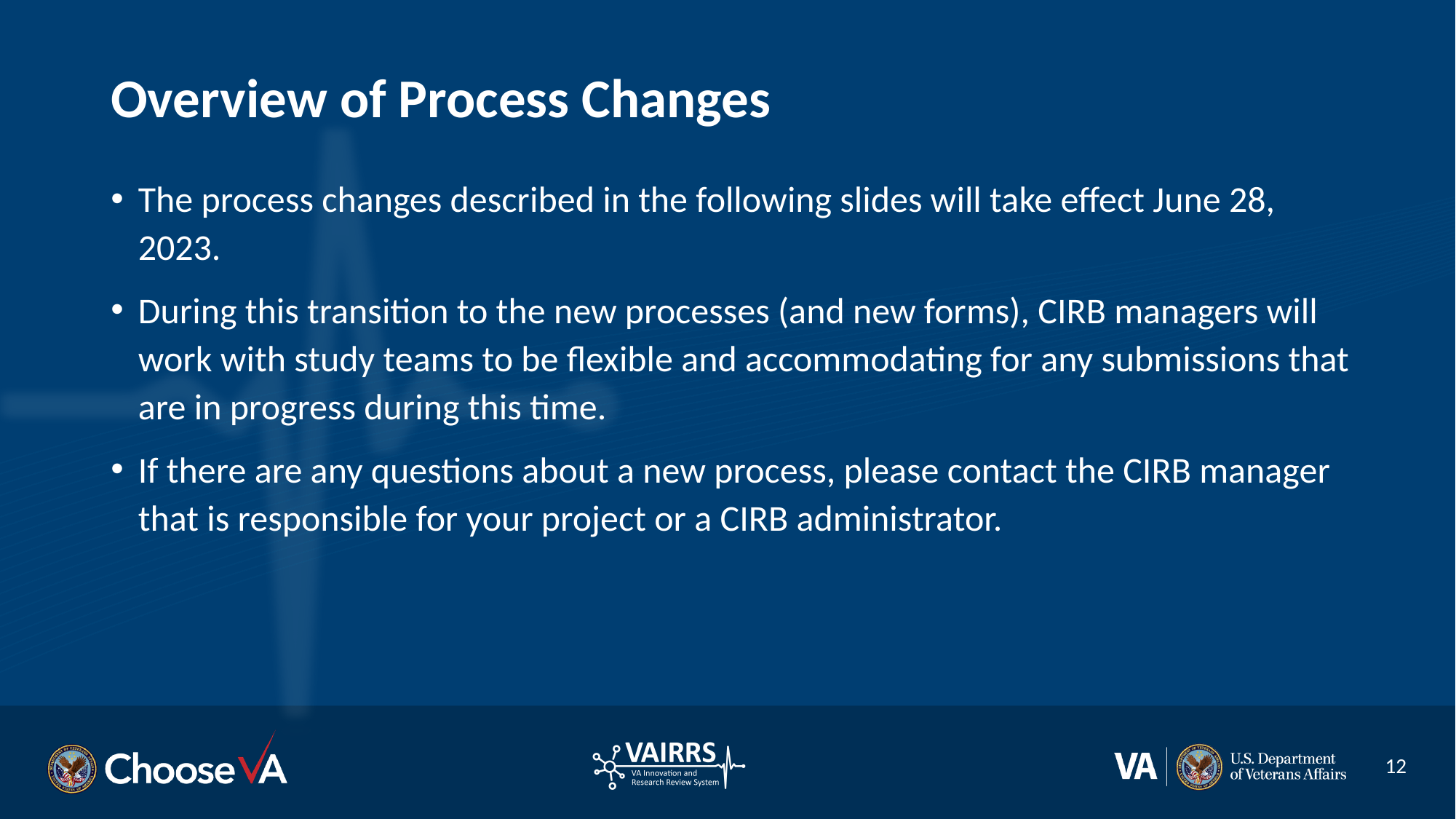

# Overview of Process Changes
The process changes described in the following slides will take effect June 28, 2023.
During this transition to the new processes (and new forms), CIRB managers will work with study teams to be flexible and accommodating for any submissions that are in progress during this time.
If there are any questions about a new process, please contact the CIRB manager that is responsible for your project or a CIRB administrator.